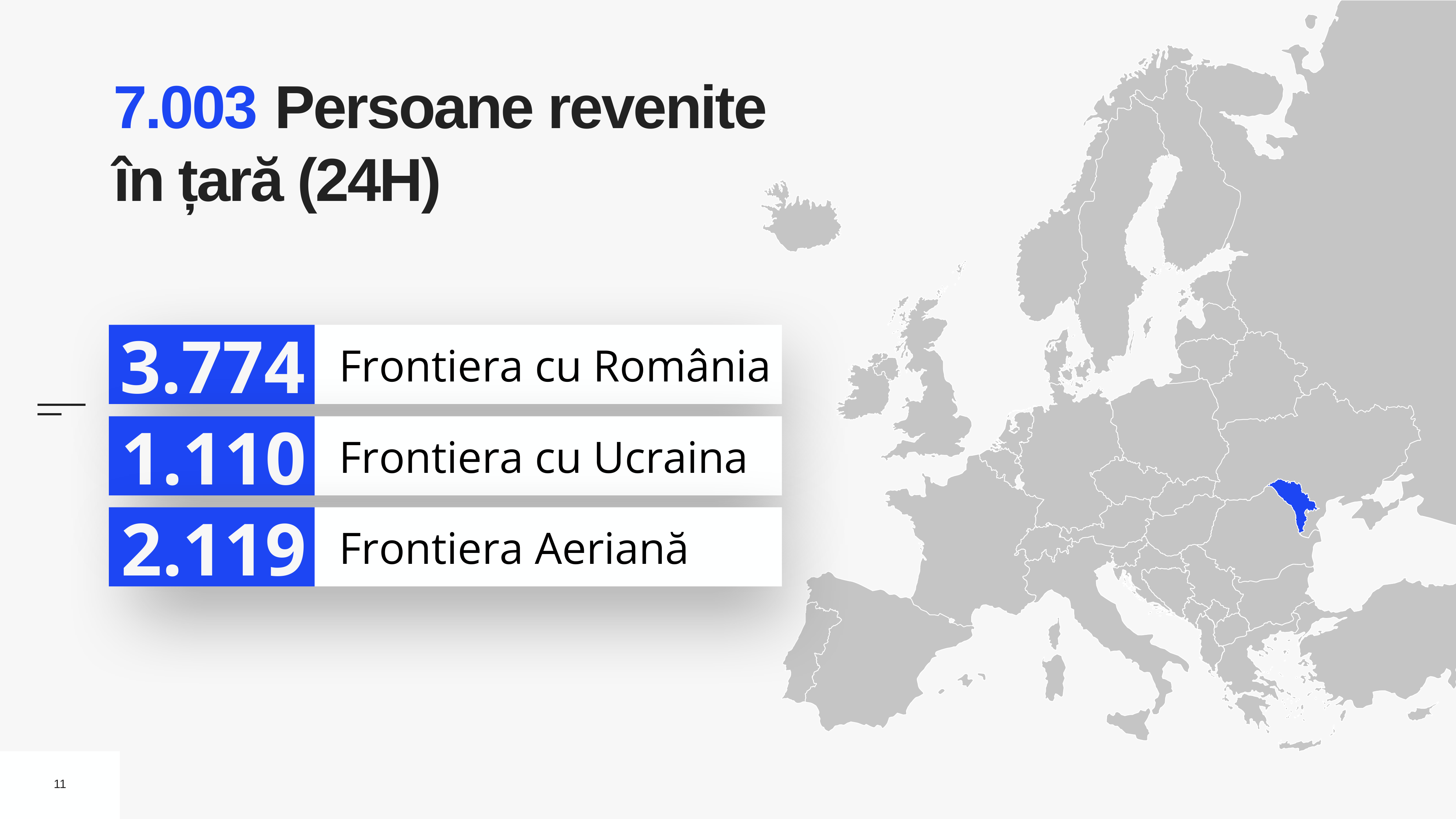

# 7.003 Persoane revenite în țară (24H)
3.774

Frontiera cu România
1.110

Frontiera cu Ucraina
2.119

Frontiera Aeriană
11